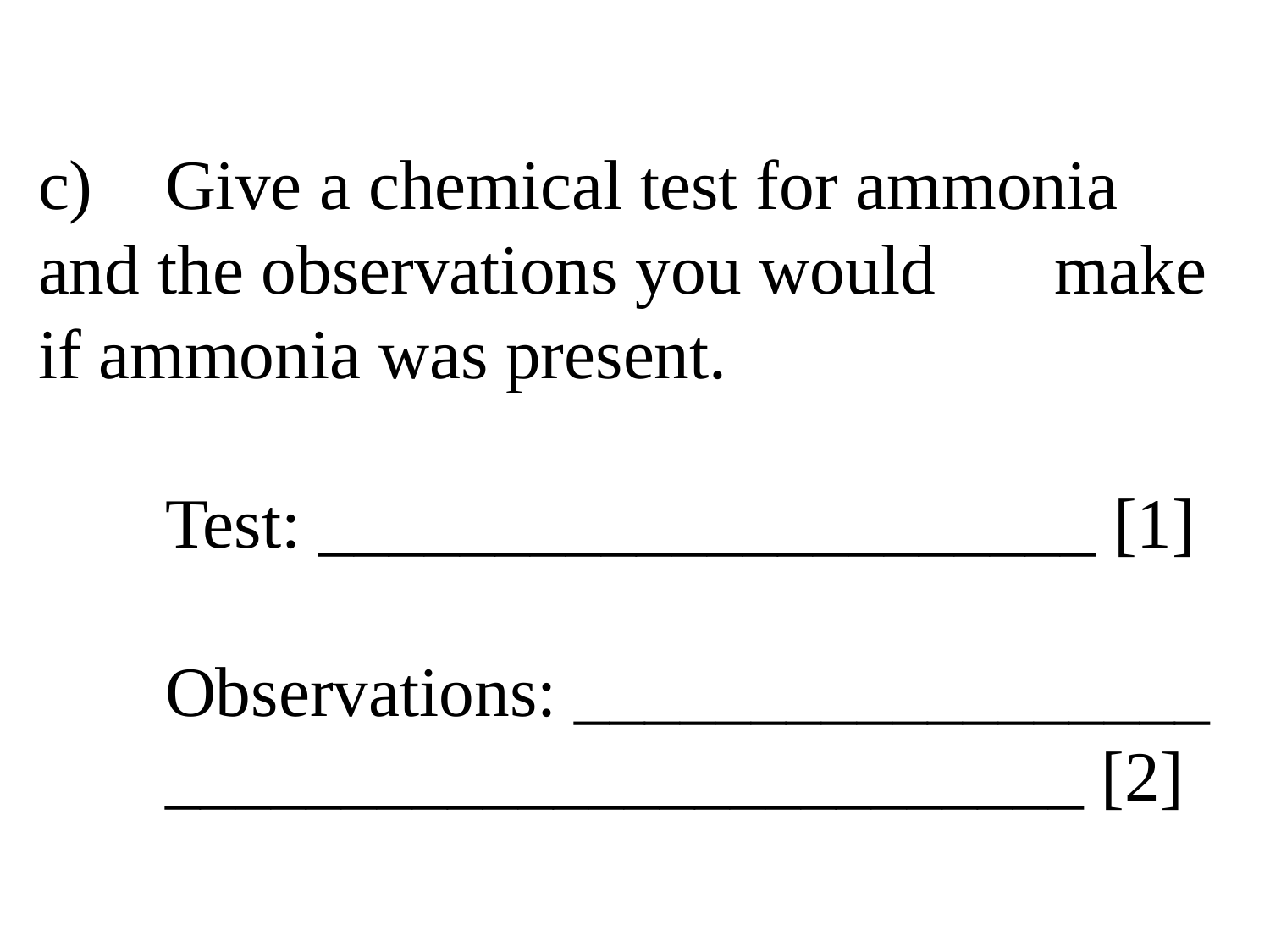

# c)	Give a chemical test for ammonia 	and the observations you would 	make if ammonia was present. Test: ______________________ [1] Observations: __________________ __________________________ [2]